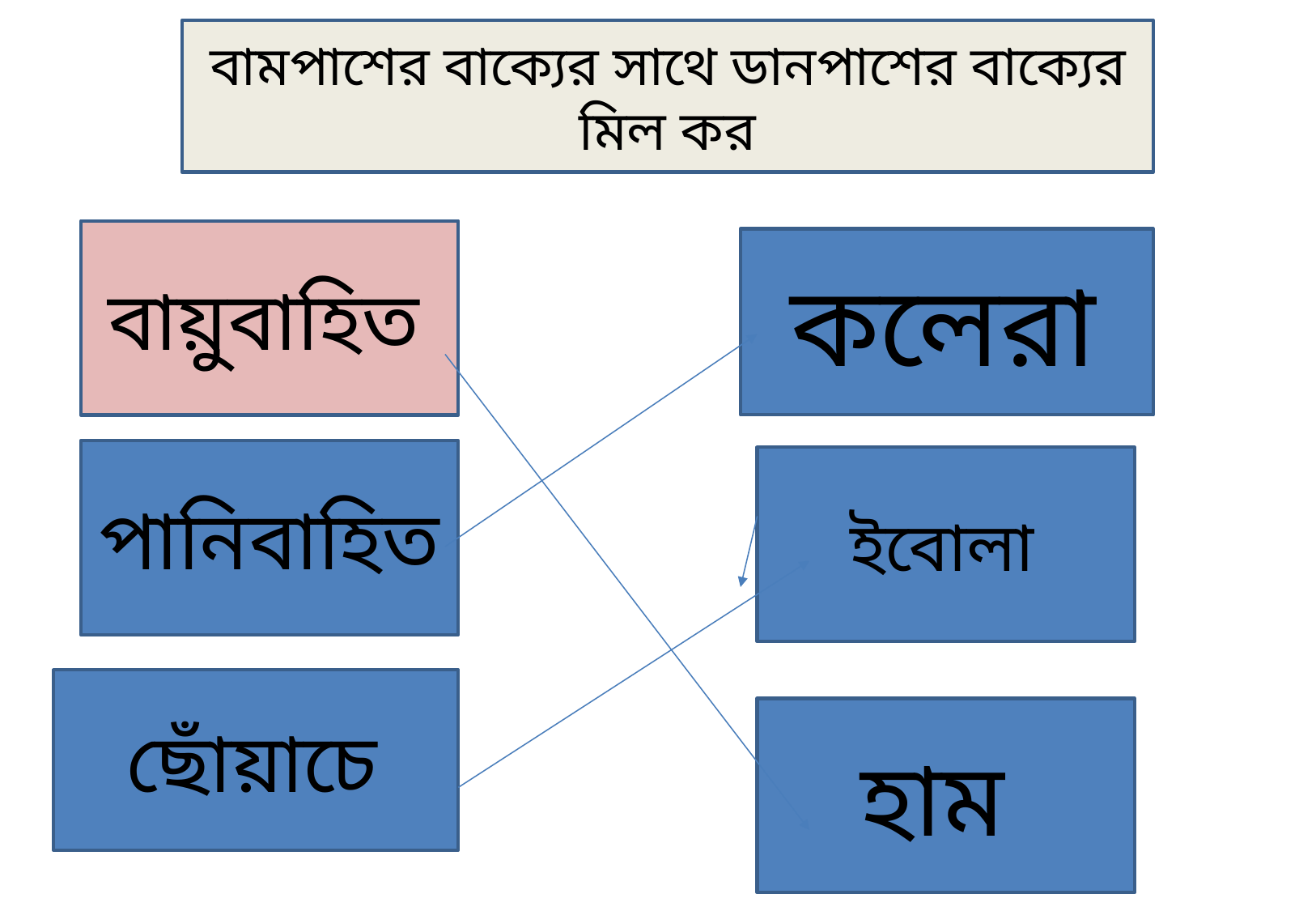

বামপাশের বাক্যের সাথে ডানপাশের বাক্যের মিল কর
বায়ুবাহিত
কলেরা
পানিবাহিত
ইবোলা
ছোঁয়াচে
হাম